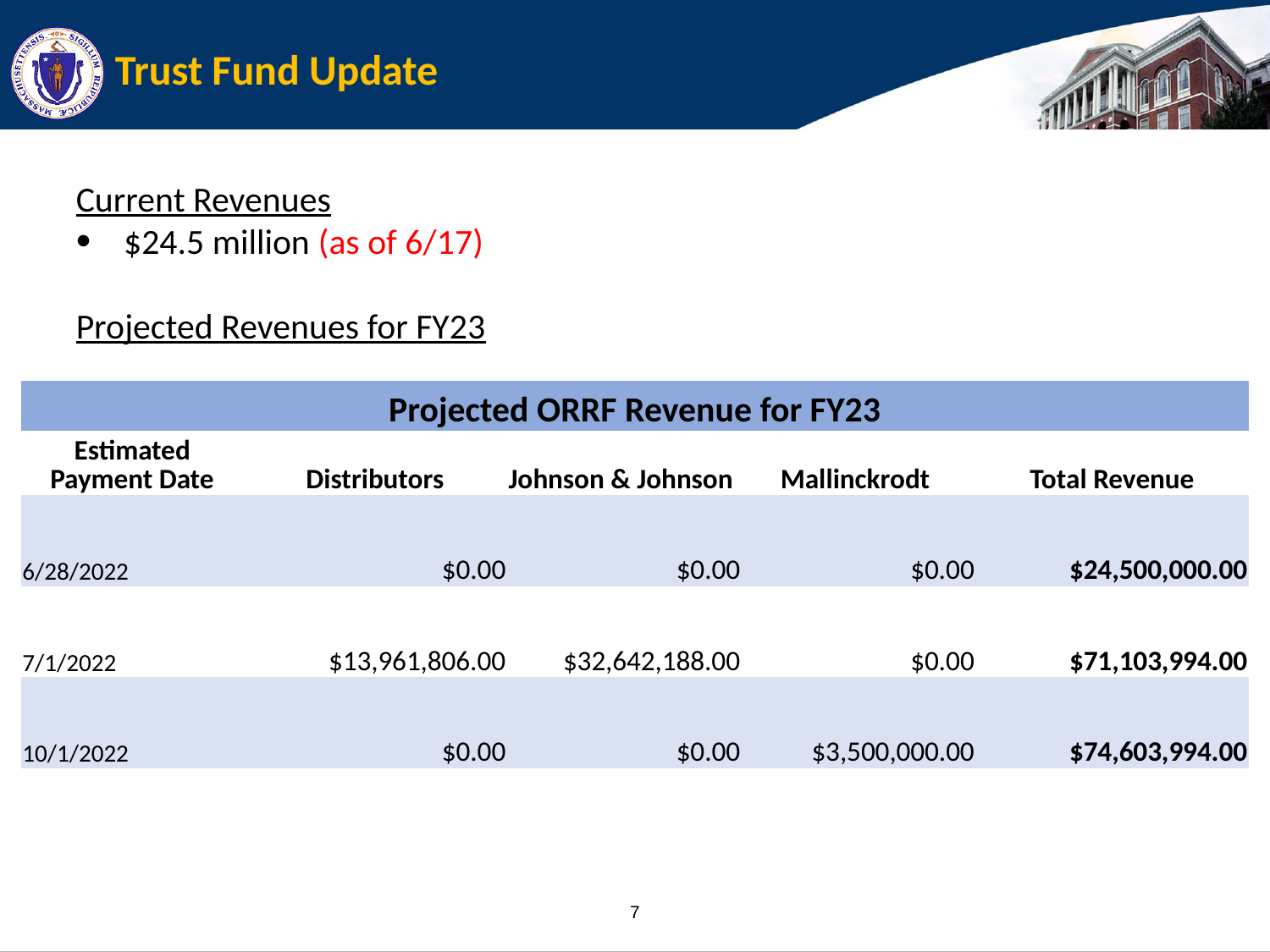

# Trust Fund Update
Current Revenues
$24.5 million (as of 6/17)

Projected Revenues for FY23

| Projected ORRF Revenue for FY23 |  |  |  |  |
| --- | --- | --- | --- | --- |
| Estimated Payment Date | Distributors | Johnson & Johnson | Mallinckrodt | Total Revenue |
| 6/28/2022 | $0.00 | $0.00 | $0.00 | $24,500,000.00 |
| 7/1/2022 | $13,961,806.00 | $32,642,188.00 | $0.00 | $71,103,994.00 |
| 10/1/2022 | $0.00 | $0.00 | $3,500,000.00 | $74,603,994.00 |
|  |  |  |  |  |